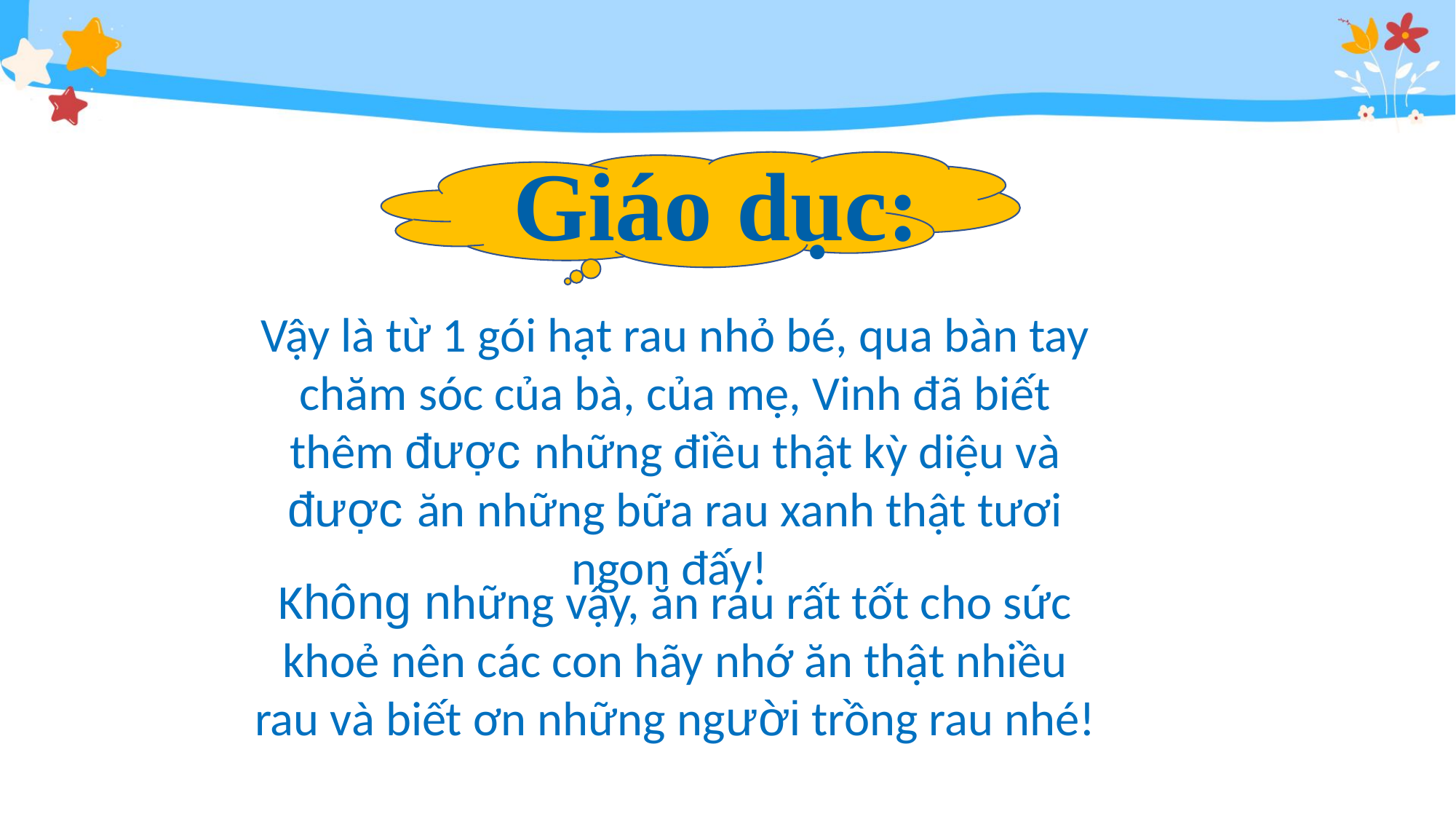

Giáo dục:

Vậy là từ 1 gói hạt rau nhỏ bé, qua bàn tay chăm sóc của bà, của mẹ, Vinh đã biết thêm được những điều thật kỳ diệu và được ăn những bữa rau xanh thật tươi ngon đấy!

Không những vậy, ăn rau rất tốt cho sức khoẻ nên các con hãy nhớ ăn thật nhiều rau và biết ơn những người trồng rau nhé!